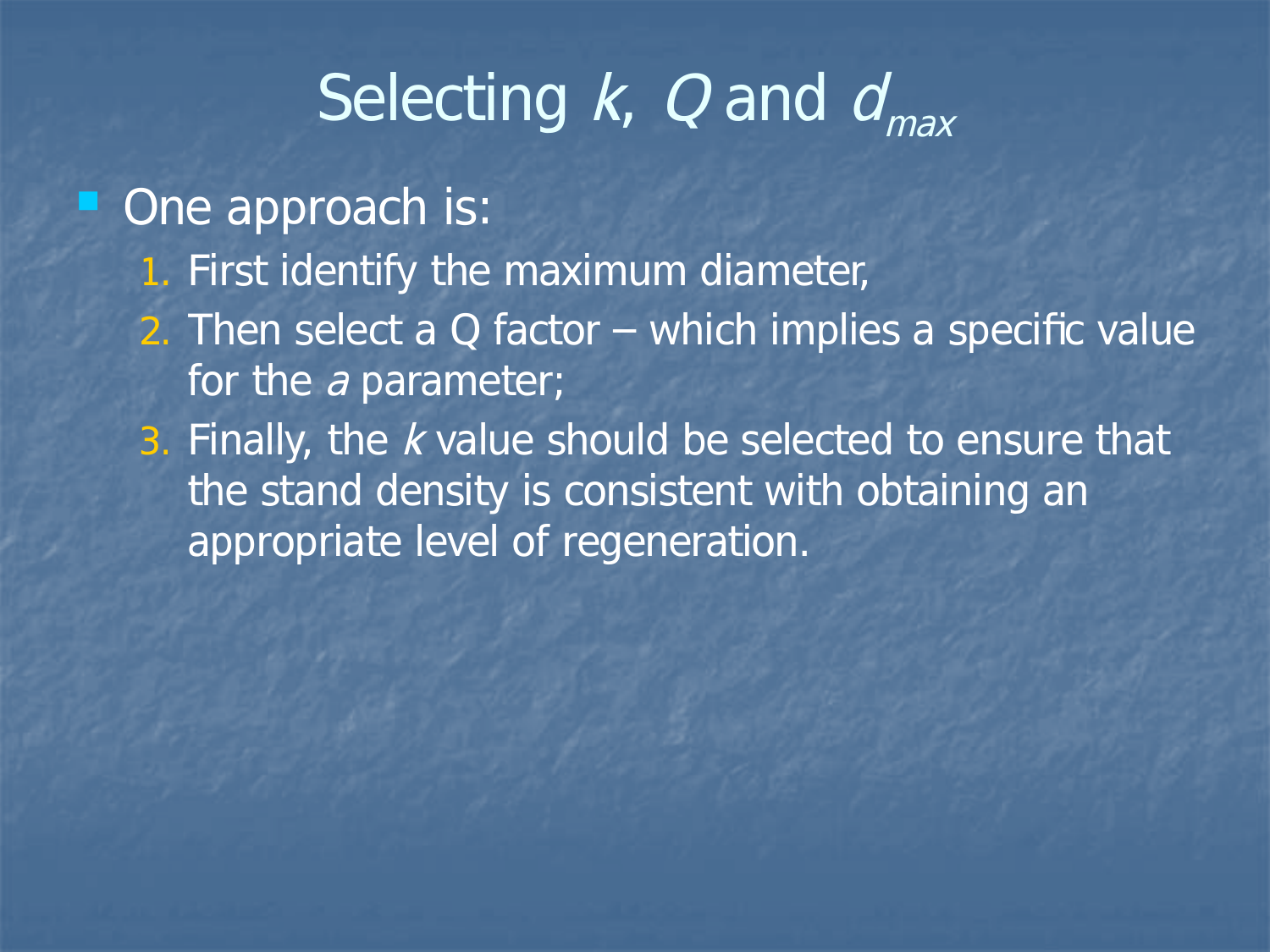

# Selecting k, Q and dmax
One approach is:
First identify the maximum diameter,
Then select a Q factor – which implies a specific value for the a parameter;
Finally, the k value should be selected to ensure that the stand density is consistent with obtaining an appropriate level of regeneration.